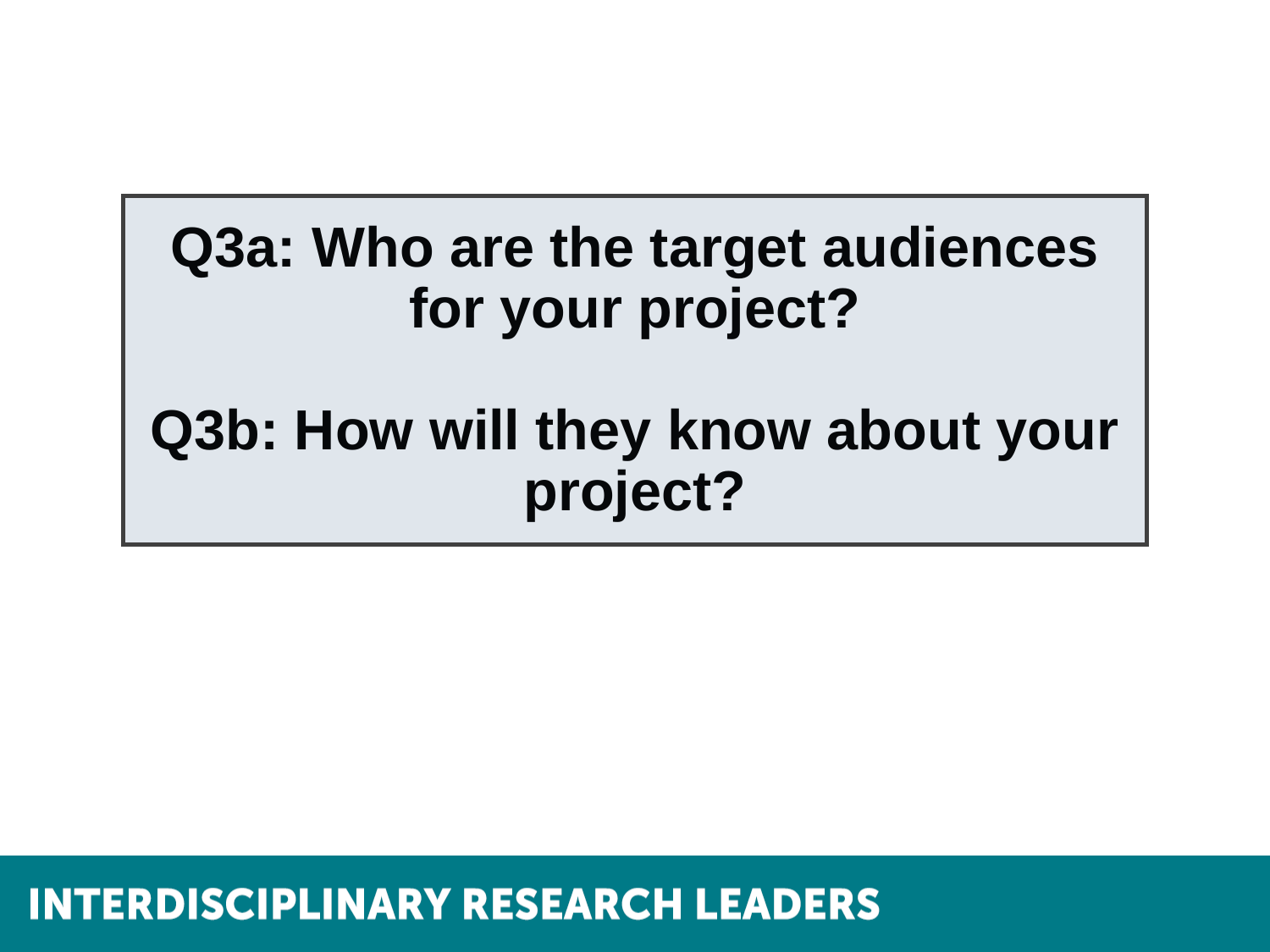

# Q3a: Who are the target audiences for your project? Q3b: How will they know about your project?